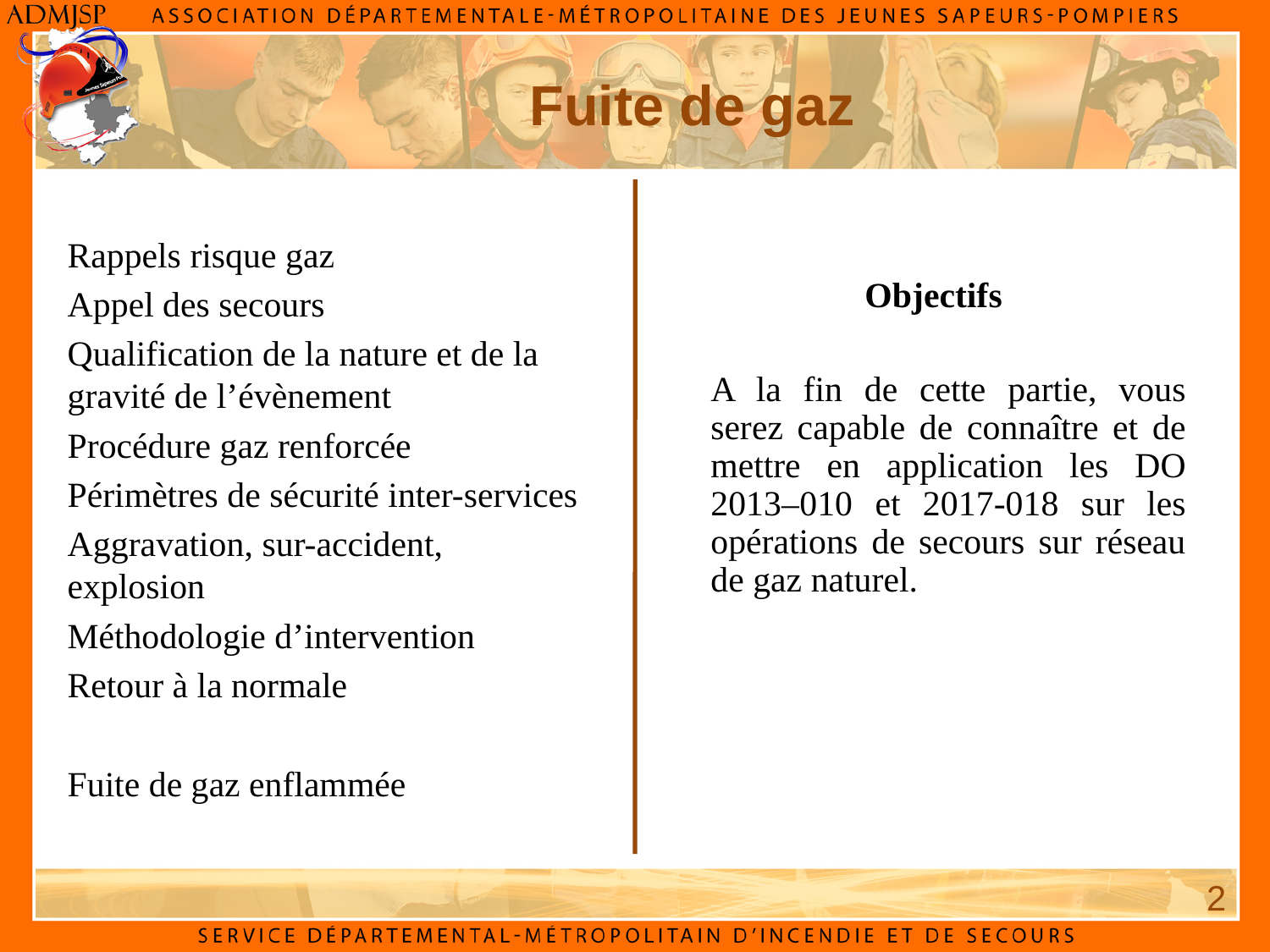

Fuite de gaz
Rappels risque gaz
Appel des secours
Qualification de la nature et de la gravité de l’évènement
Procédure gaz renforcée
Périmètres de sécurité inter-services
Aggravation, sur-accident, explosion
Méthodologie d’intervention
Retour à la normale

Fuite de gaz enflammée
Objectifs
A la fin de cette partie, vous serez capable de connaître et de mettre en application les DO 2013–010 et 2017-018 sur les opérations de secours sur réseau de gaz naturel.
2